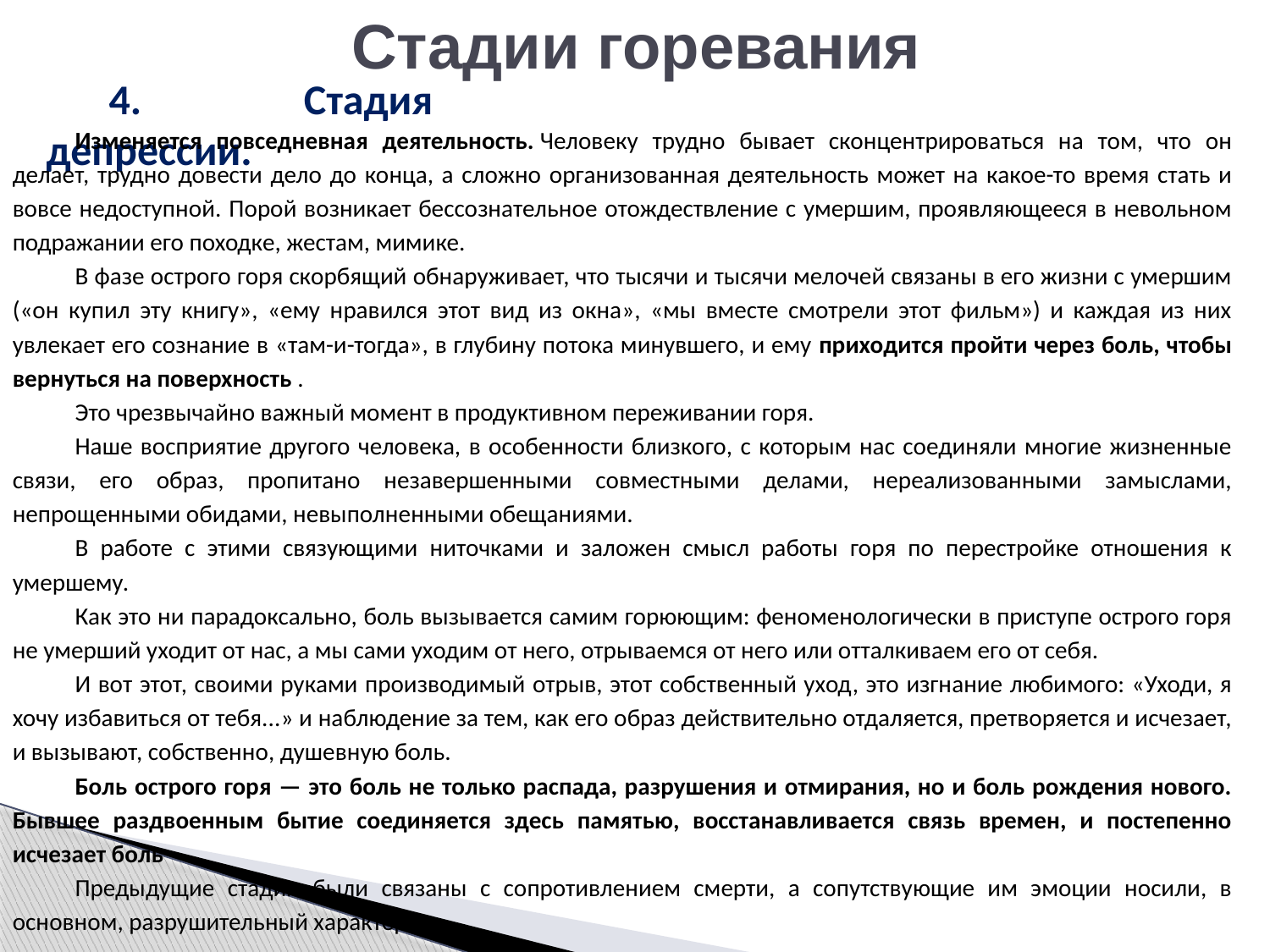

Стадии горевания
4. Стадия депрессии.
Изменяется повседневная деятельность. Человеку трудно бывает сконцентрироваться на том, что он делает, трудно довести дело до конца, а сложно организованная деятельность может на какое-то время стать и вовсе недоступной. Порой возникает бессознательное отождествление с умершим, проявляющееся в невольном подражании его походке, жестам, мимике.
В фазе острого горя скорбящий обнаруживает, что тысячи и тысячи мелочей связаны в его жизни с умершим («он купил эту книгу», «ему нравился этот вид из окна», «мы вместе смотрели этот фильм») и каждая из них увлекает его сознание в «там-и-тогда», в глубину потока минувшего, и ему приходится пройти через боль, чтобы вернуться на поверхность .
Это чрезвычайно важный момент в продуктивном переживании горя.
Наше восприятие другого человека, в особенности близкого, с которым нас соединяли многие жизненные связи, его образ, пропитано незавершенными совместными делами, нереализованными замыслами, непрощенными обидами, невыполненными обещаниями.
В работе с этими связующими ниточками и заложен смысл работы горя по перестройке отношения к умершему.
Как это ни парадоксально, боль вызывается самим горюющим: феноменологически в приступе острого горя не умерший уходит от нас, а мы сами уходим от него, отрываемся от него или отталкиваем его от себя.
И вот этот, своими руками производимый отрыв, этот собственный уход, это изгнание любимого: «Уходи, я хочу избавиться от тебя...» и наблюдение за тем, как его образ действительно отдаляется, претворяется и исчезает, и вызывают, собственно, душевную боль.
Боль острого горя — это боль не только распада, разрушения и отмирания, но и боль рождения нового. Бывшее раздвоенным бытие соединяется здесь памятью, восстанавливается связь времен, и постепенно исчезает боль
Предыдущие стадии были связаны с сопротивлением смерти, а сопутствующие им эмоции носили, в основном, разрушительный характер.